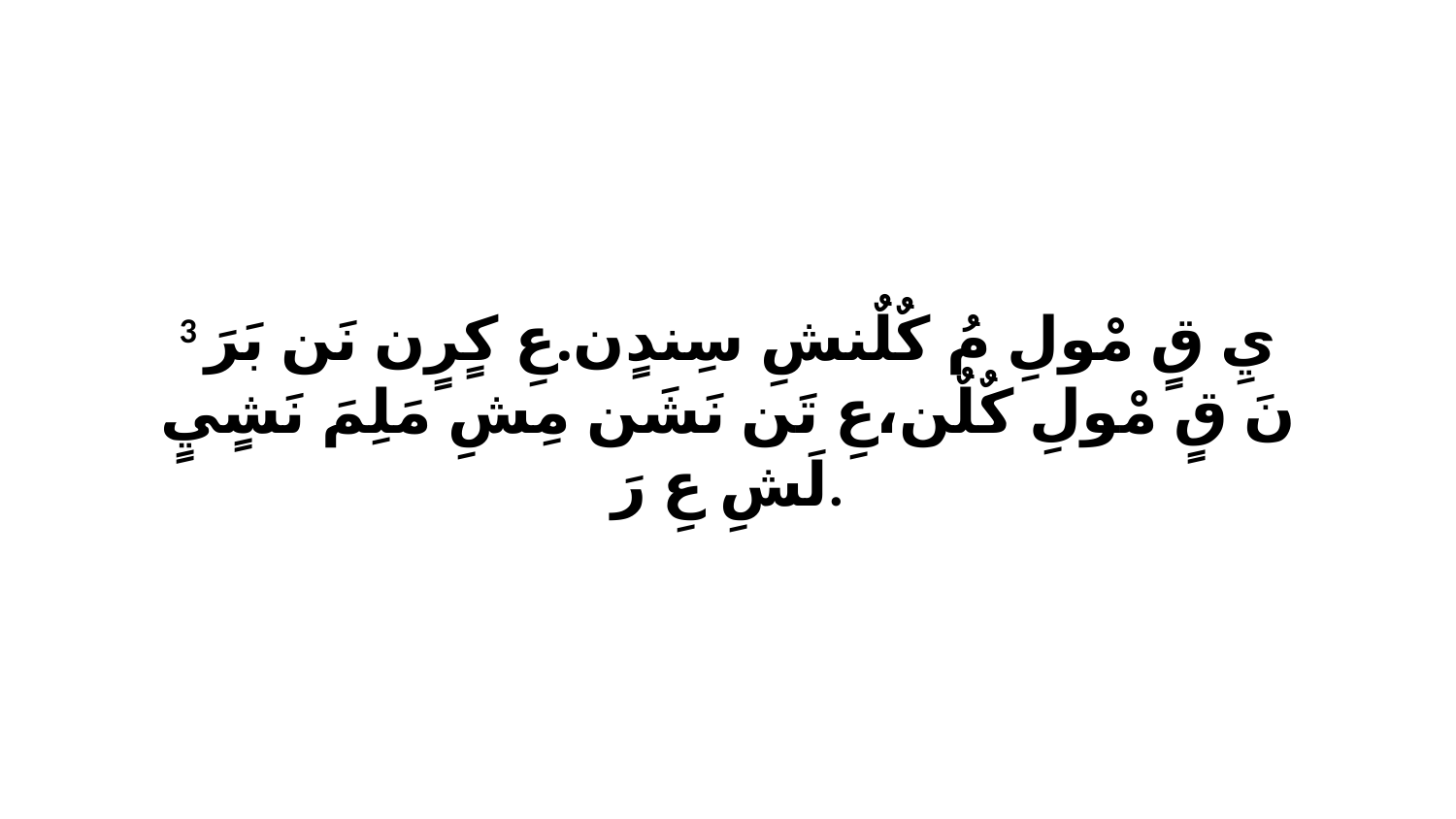

3 يِ قٍ مْولِ مُ كٌلٌنشِ سِندٍن.عِ كٍرٍن نَن بَرَ نَ قٍ مْولِ كٌلٌن،عِ تَن نَشَن مِشِ مَلِمَ نَشٍيٍ لَشِ عِ رَ.